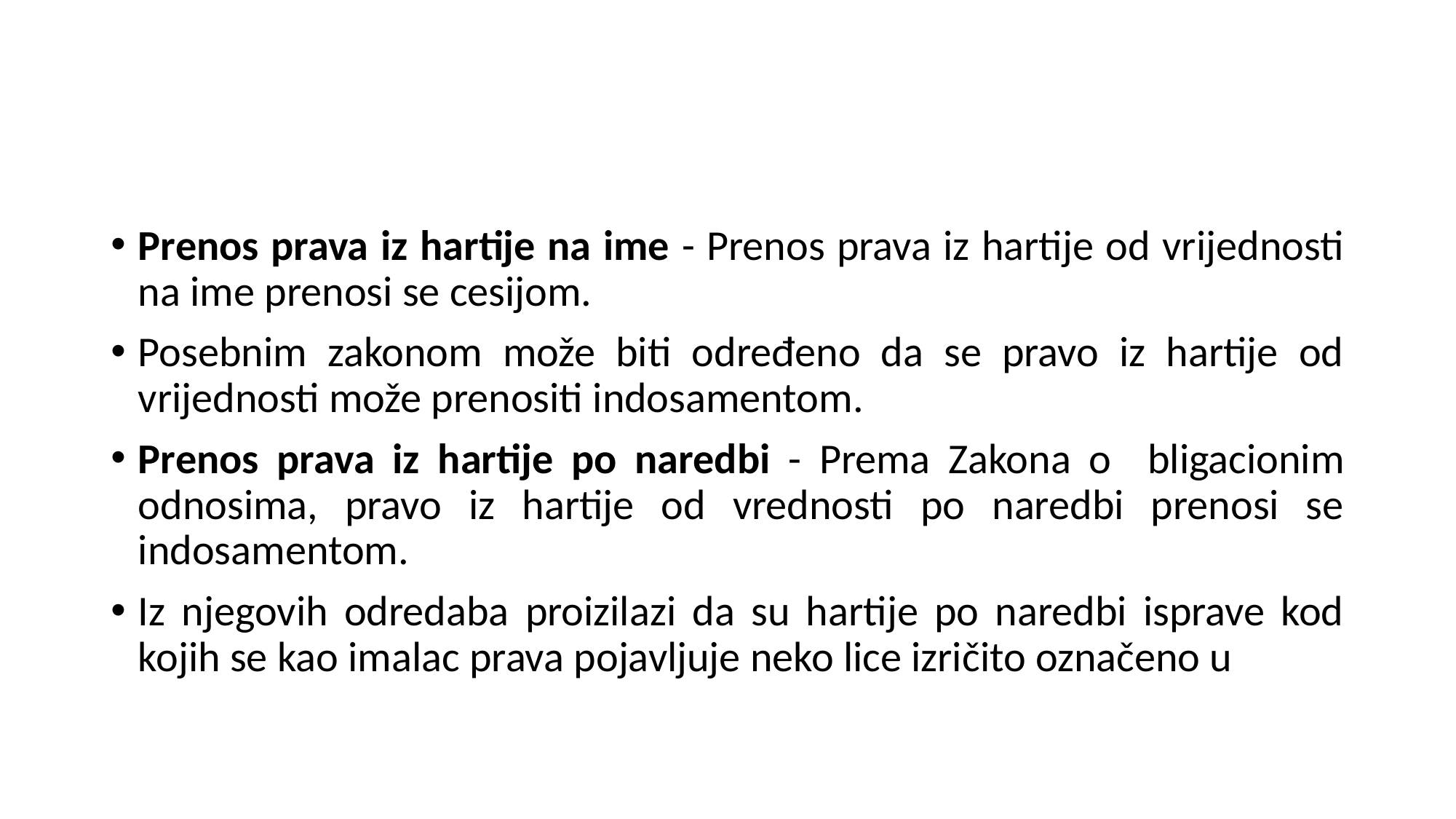

Prenos prava iz hartije na ime - Prenos prava iz hartije od vrijednosti na ime prenosi se cesijom.
Posebnim zakonom može biti određeno da se pravo iz hartije od vrijednosti može prenositi indosamentom.
Prenos prava iz hartije po naredbi - Prema Zakona o  bligacionim odnosima, pravo iz hartije od vrednosti po naredbi prenosi se indosamentom.
Iz njegovih odredaba proizilazi da su hartije po naredbi isprave kod kojih se kao imalac prava pojavljuje neko lice izričito označeno u